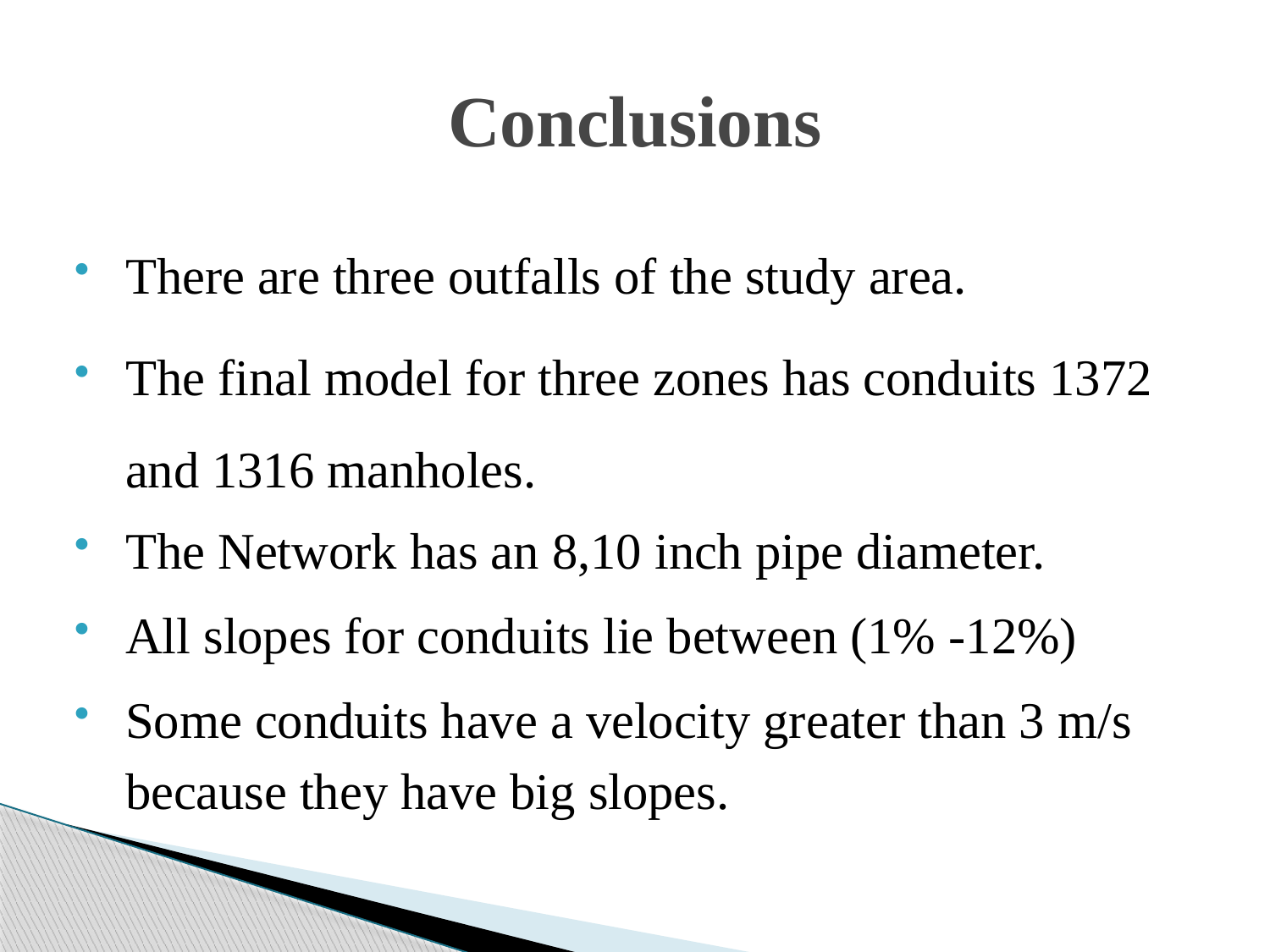

# Conclusions
There are three outfalls of the study area.
The final model for three zones has conduits 1372 and 1316 manholes.
The Network has an 8,10 inch pipe diameter.
All slopes for conduits lie between (1% -12%)
Some conduits have a velocity greater than 3 m/s because they have big slopes.